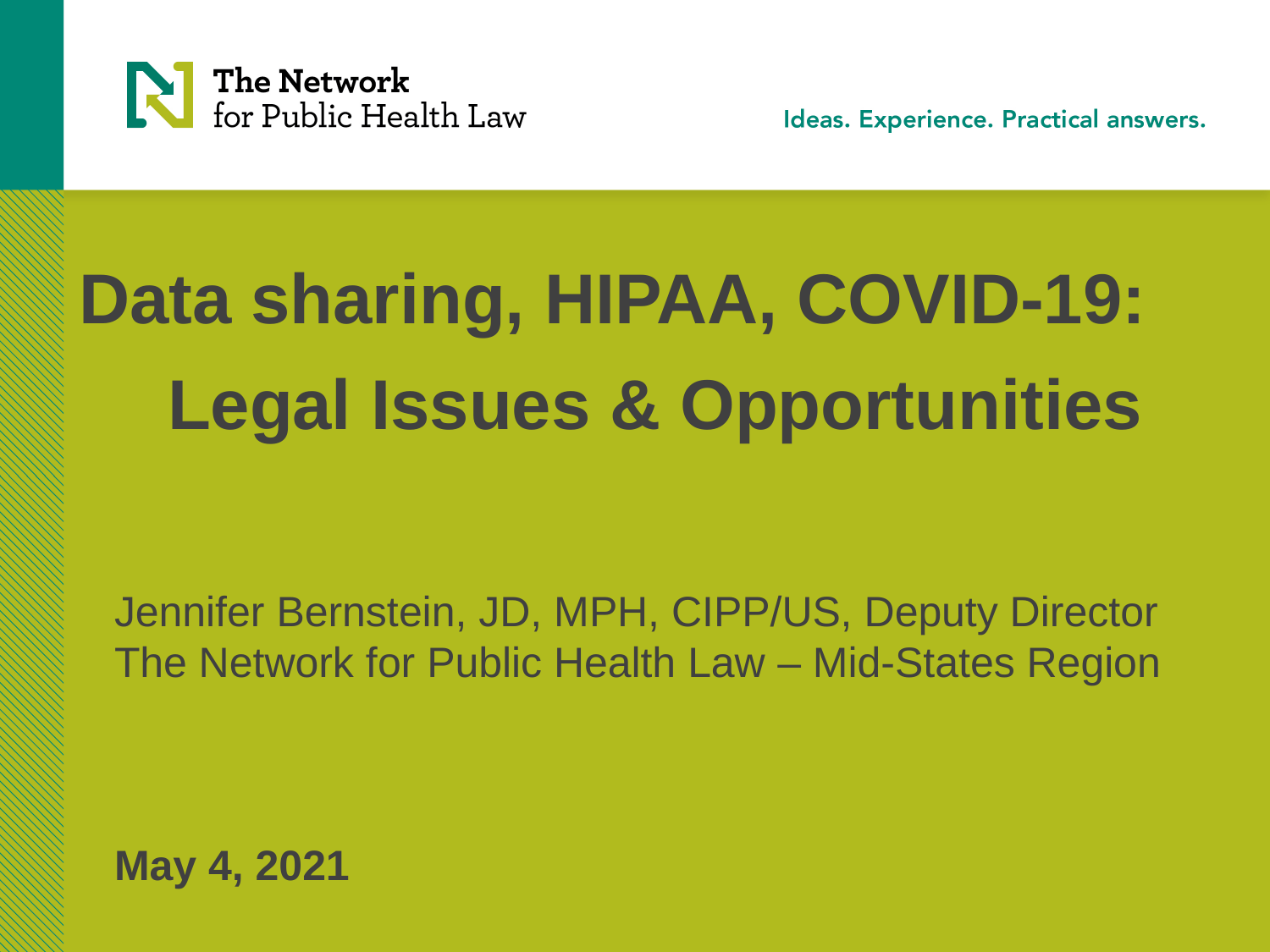

Data sharing, HIPAA, COVID-19:
Legal Issues & Opportunities
Jennifer Bernstein, JD, MPH, CIPP/US, Deputy Director
The Network for Public Health Law – Mid-States Region

May 4, 2021